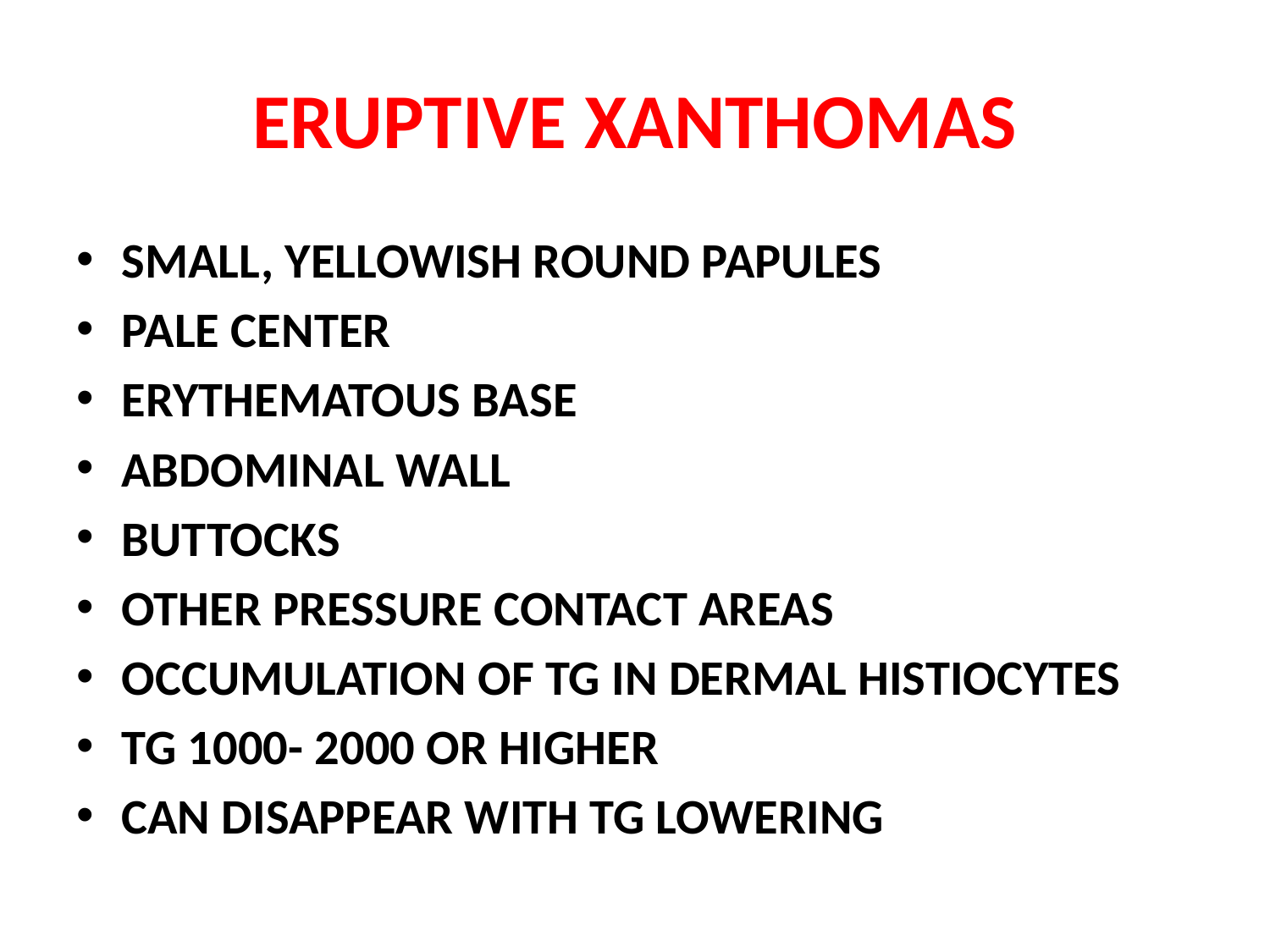

# ERUPTIVE XANTHOMAS
SMALL, YELLOWISH ROUND PAPULES
PALE CENTER
ERYTHEMATOUS BASE
ABDOMINAL WALL
BUTTOCKS
OTHER PRESSURE CONTACT AREAS
OCCUMULATION OF TG IN DERMAL HISTIOCYTES
TG 1000- 2000 OR HIGHER
CAN DISAPPEAR WITH TG LOWERING